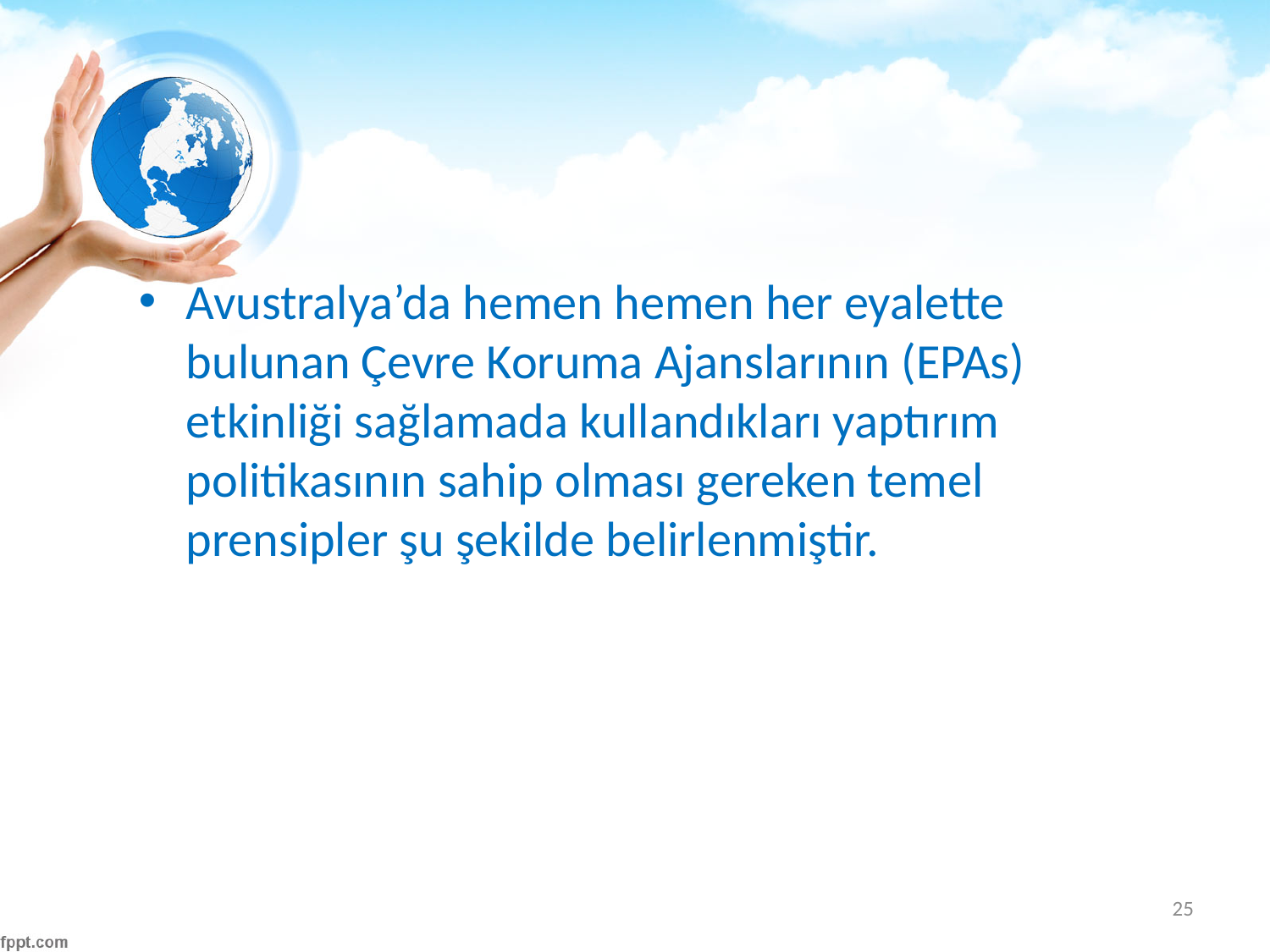

#
Avustralya’da hemen hemen her eyalette bulunan Çevre Koruma Ajanslarının (EPAs) etkinliği sağlamada kullandıkları yaptırım politikasının sahip olması gereken temel prensipler şu şekilde belirlenmiştir.
25